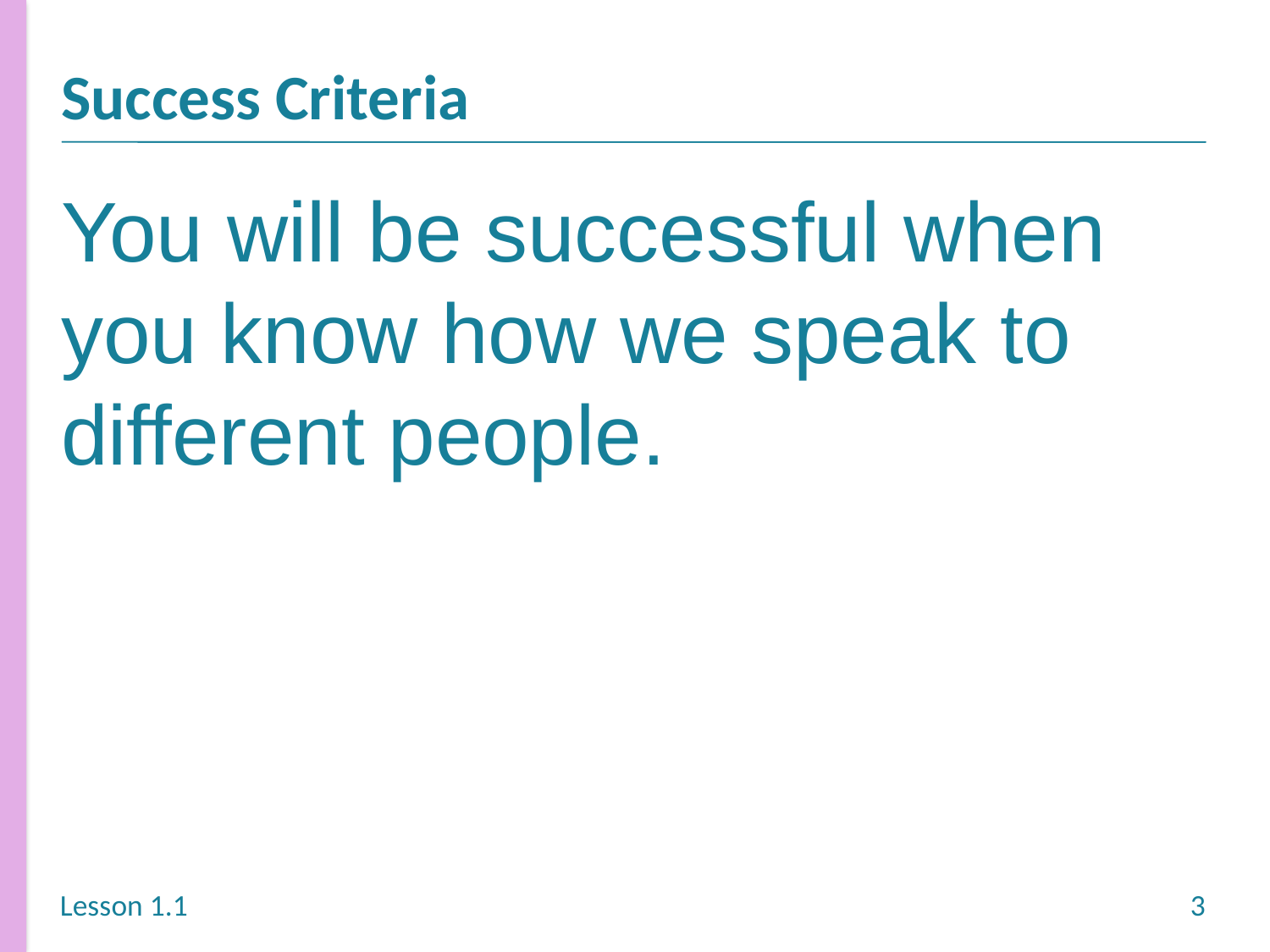

Success Criteria
You will be successful when you know how we speak to different people.